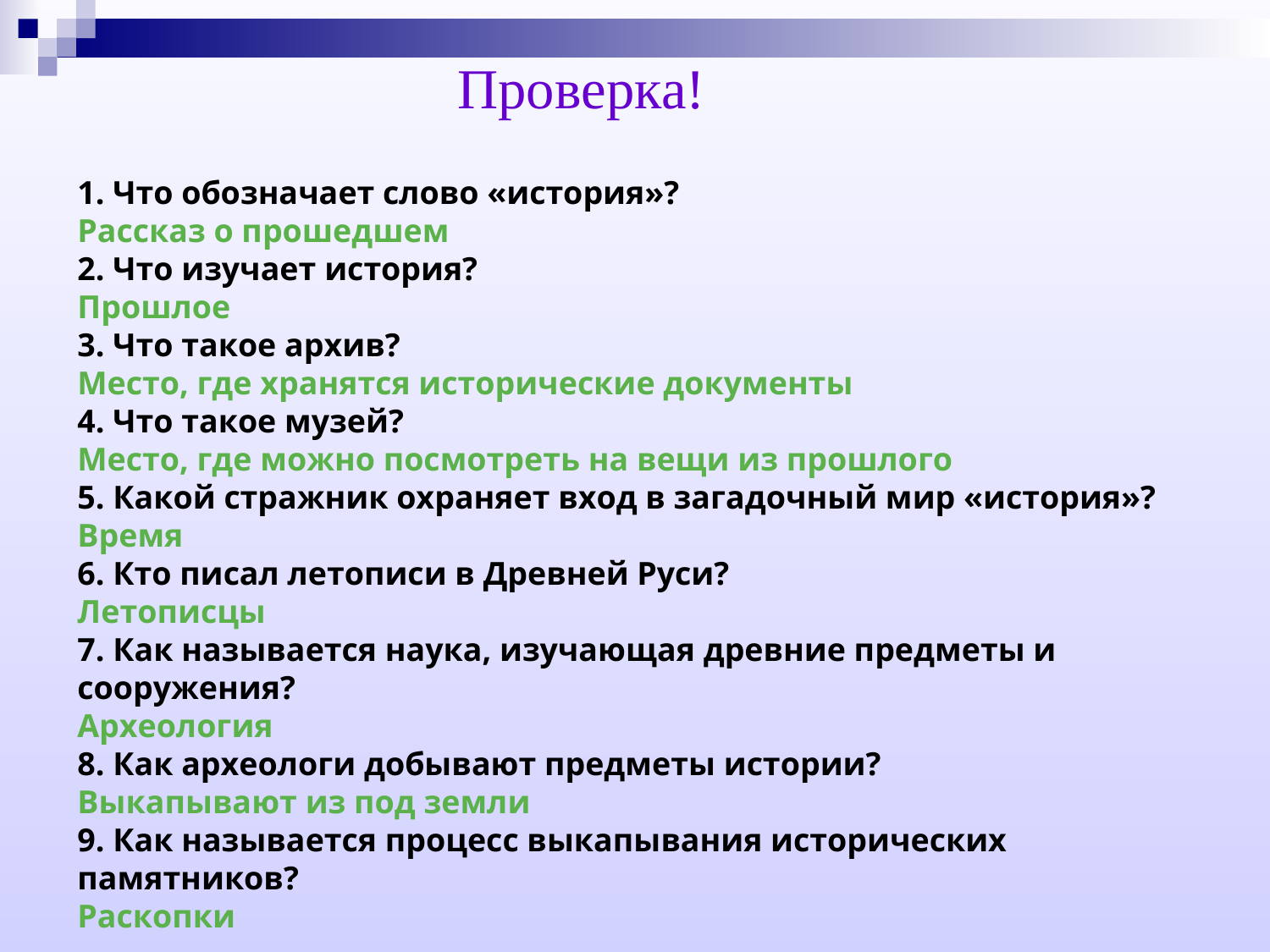

Проверка!
1. Что обозначает слово «история»?
Рассказ о прошедшем
2. Что изучает история?
Прошлое
3. Что такое архив?
Место, где хранятся исторические документы
4. Что такое музей?
Место, где можно посмотреть на вещи из прошлого
5. Какой стражник охраняет вход в загадочный мир «история»?
Время
6. Кто писал летописи в Древней Руси?
Летописцы
7. Как называется наука, изучающая древние предметы и сооружения?
Археология
8. Как археологи добывают предметы истории?
Выкапывают из под земли
9. Как называется процесс выкапывания исторических памятников?
Раскопки